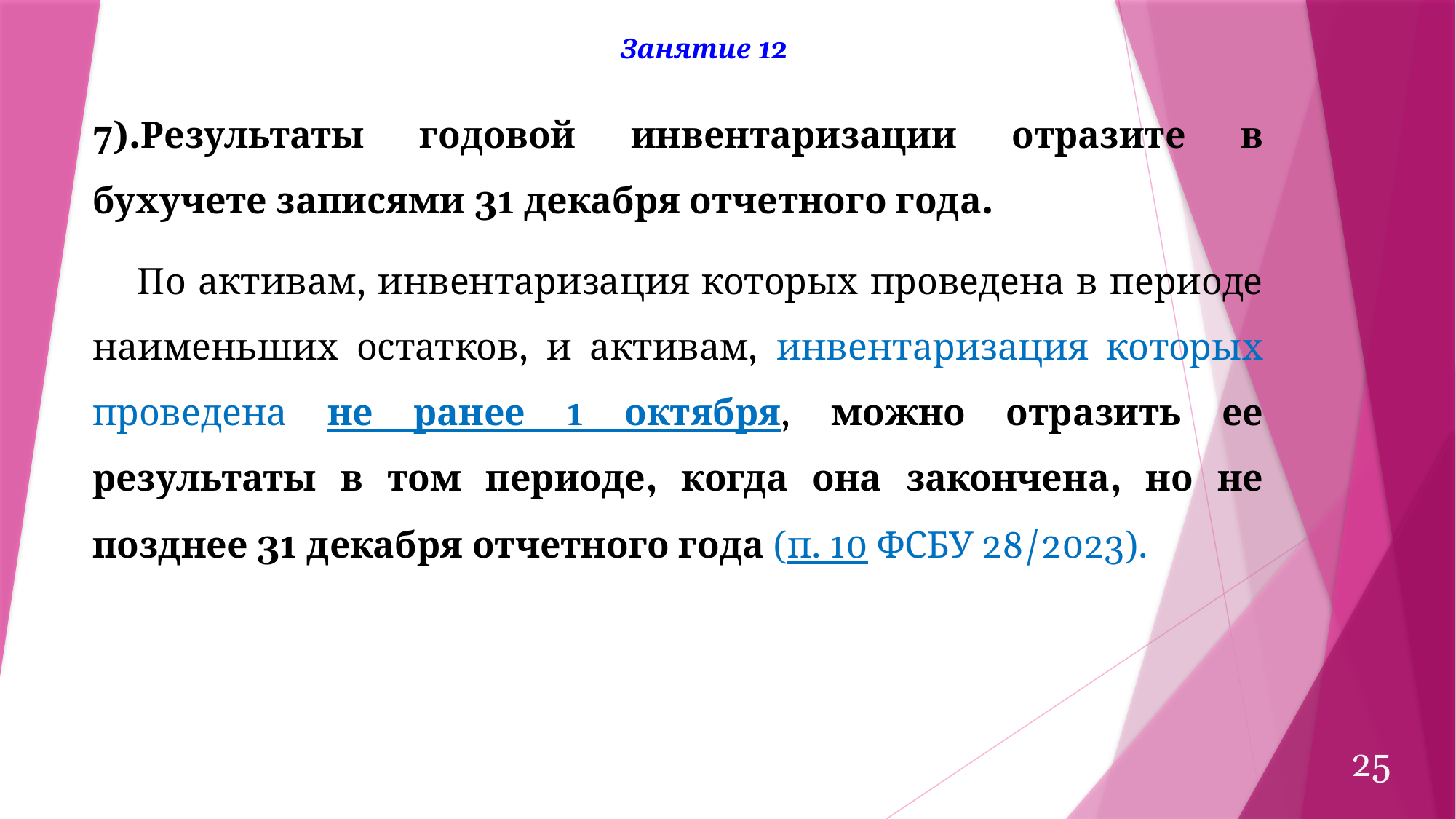

Занятие 12

7).Результаты годовой инвентаризации отразите в бухучете записями 31 декабря отчетного года.
  По активам, инвентаризация которых проведена в периоде наименьших остатков, и активам, инвентаризация которых проведена не ранее 1 октября, можно отразить ее результаты в том периоде, когда она закончена, но не позднее 31 декабря отчетного года (п. 10 ФСБУ 28/2023).

25